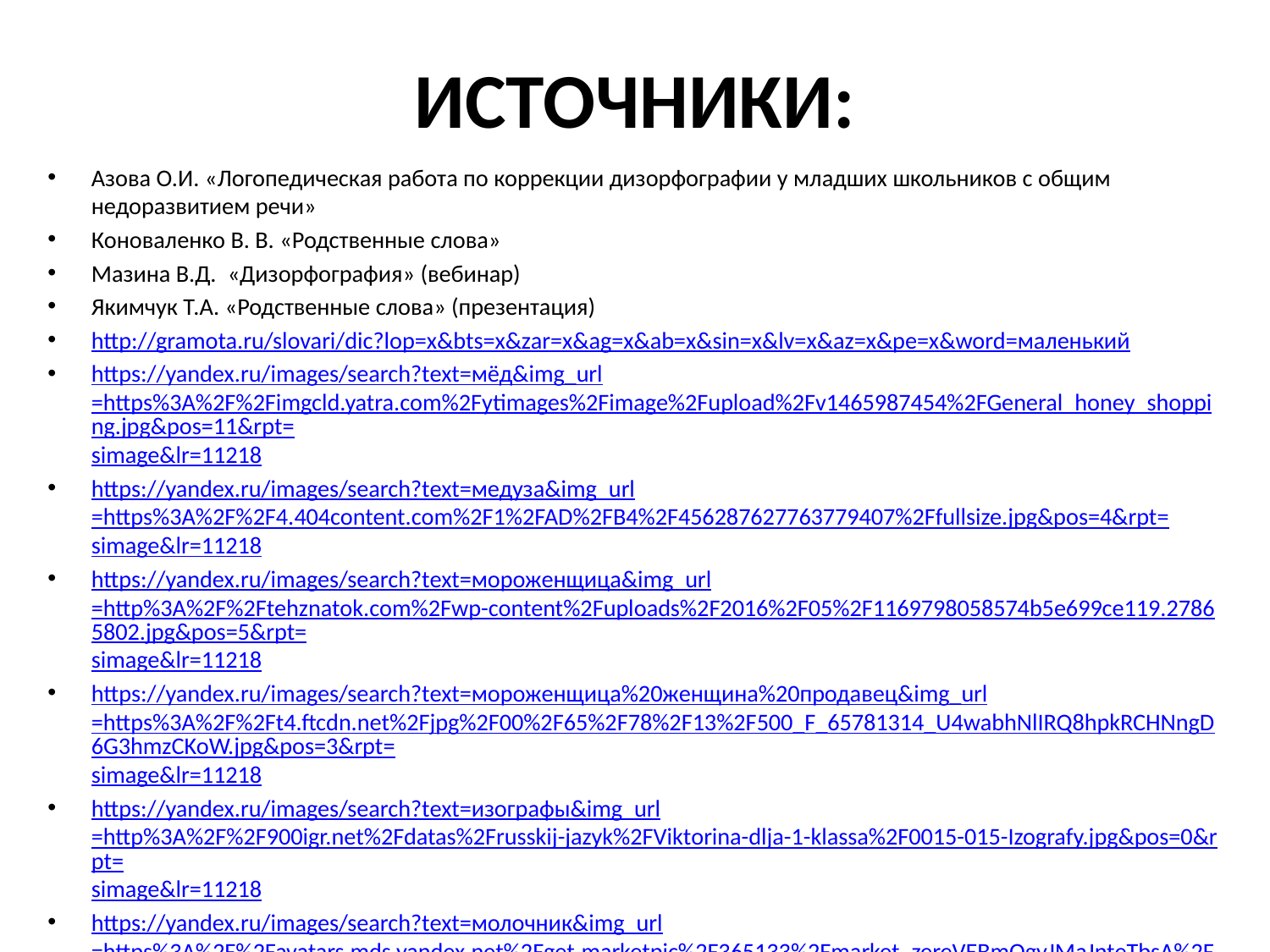

# ИСТОЧНИКИ:
Азова О.И. «Логопедическая работа по коррекции дизорфографии у младших школьников с общим недоразвитием речи»
Коноваленко В. В. «Родственные слова»
Мазина В.Д.  «Дизорфография» (вебинар)
Якимчук Т.А. «Родственные слова» (презентация)
http://gramota.ru/slovari/dic?lop=x&bts=x&zar=x&ag=x&ab=x&sin=x&lv=x&az=x&pe=x&word=маленький
https://yandex.ru/images/search?text=мёд&img_url=https%3A%2F%2Fimgcld.yatra.com%2Fytimages%2Fimage%2Fupload%2Fv1465987454%2FGeneral_honey_shopping.jpg&pos=11&rpt=simage&lr=11218
https://yandex.ru/images/search?text=медуза&img_url=https%3A%2F%2F4.404content.com%2F1%2FAD%2FB4%2F456287627763779407%2Ffullsize.jpg&pos=4&rpt=simage&lr=11218
https://yandex.ru/images/search?text=мороженщица&img_url=http%3A%2F%2Ftehznatok.com%2Fwp-content%2Fuploads%2F2016%2F05%2F1169798058574b5e699ce119.27865802.jpg&pos=5&rpt=simage&lr=11218
https://yandex.ru/images/search?text=мороженщица%20женщина%20продавец&img_url=https%3A%2F%2Ft4.ftcdn.net%2Fjpg%2F00%2F65%2F78%2F13%2F500_F_65781314_U4wabhNlIRQ8hpkRCHNngD6G3hmzCKoW.jpg&pos=3&rpt=simage&lr=11218
https://yandex.ru/images/search?text=изографы&img_url=http%3A%2F%2F900igr.net%2Fdatas%2Frusskij-jazyk%2FViktorina-dlja-1-klassa%2F0015-015-Izografy.jpg&pos=0&rpt=simage&lr=11218
https://yandex.ru/images/search?text=молочник&img_url=https%3A%2F%2Favatars.mds.yandex.net%2Fget-marketpic%2F365133%2Fmarket_zereVEBmOgyJMaJnteTbsA%2Forig&pos=2&rpt=simage&lr=11218